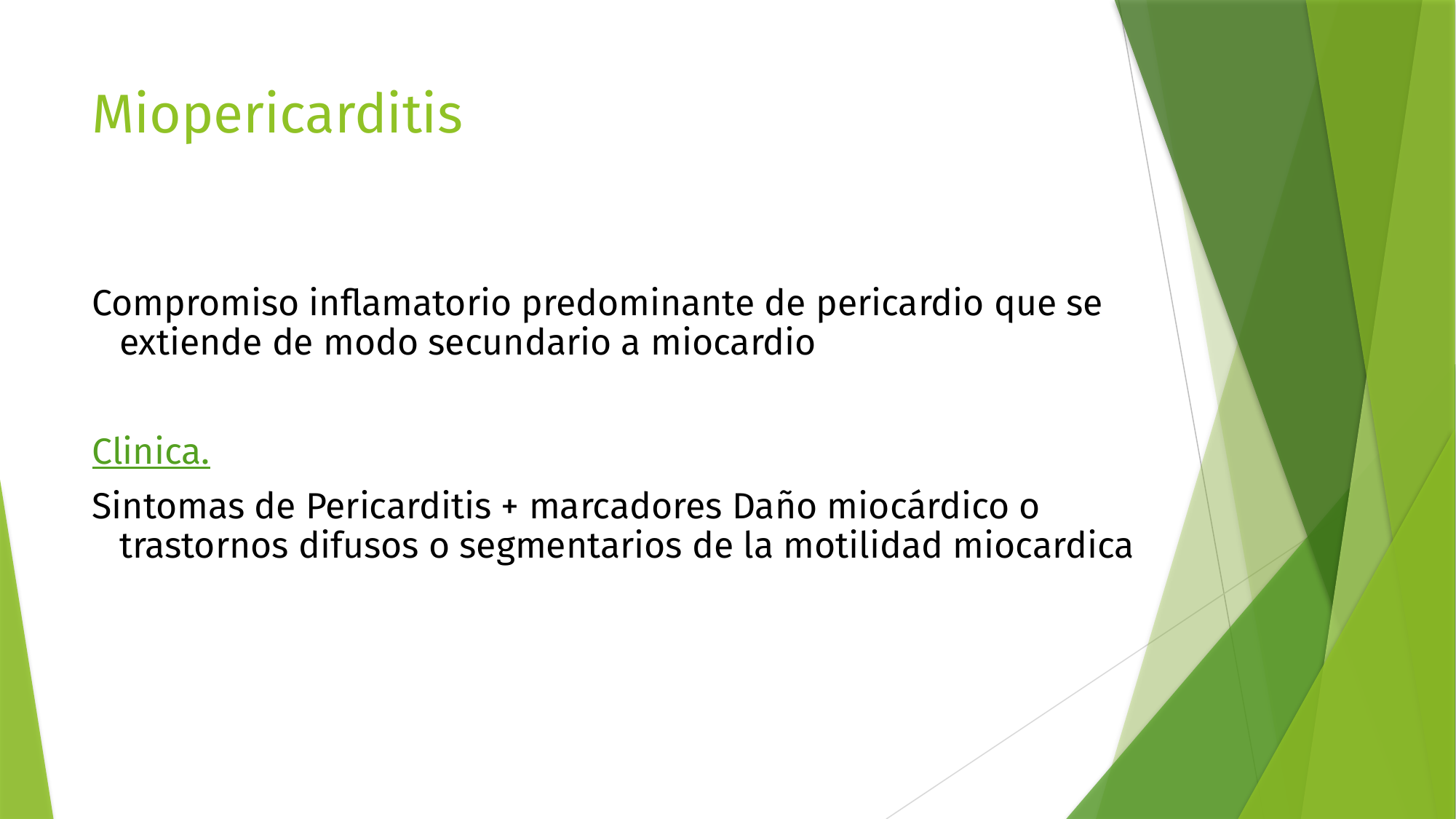

# Miopericarditis
Compromiso inflamatorio predominante de pericardio que se extiende de modo secundario a miocardio

Clinica.
Sintomas de Pericarditis + marcadores Daño miocárdico o trastornos difusos o segmentarios de la motilidad miocardica